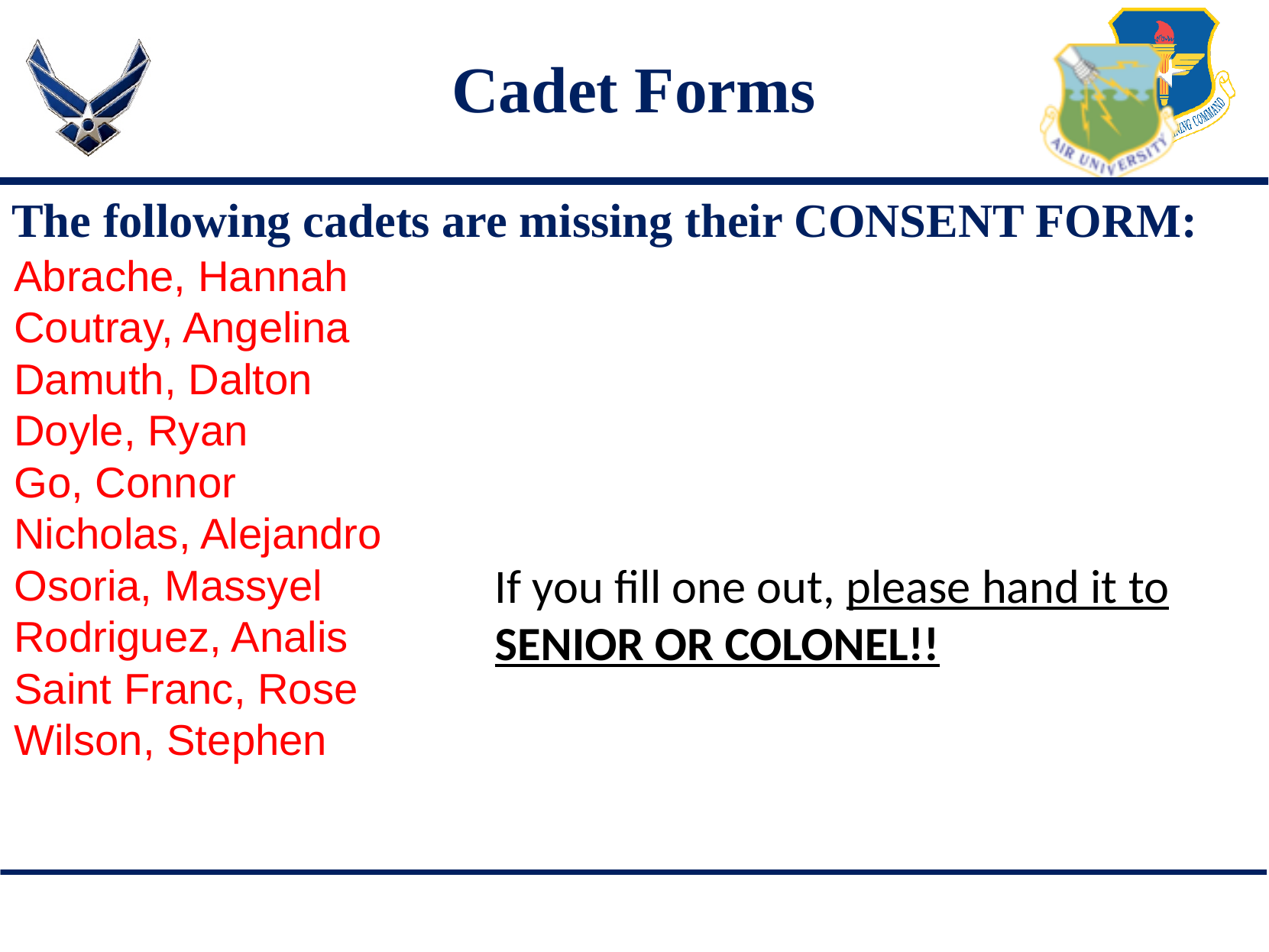

# Cadet Forms
The following cadets are missing their CONSENT FORM:

Abrache, Hannah
Coutray, Angelina
Damuth, Dalton
Doyle, Ryan
Go, Connor
Nicholas, Alejandro
Osoria, Massyel
Rodriguez, Analis
Saint Franc, Rose
Wilson, Stephen

If you fill one out, please hand it to SENIOR OR COLONEL!!